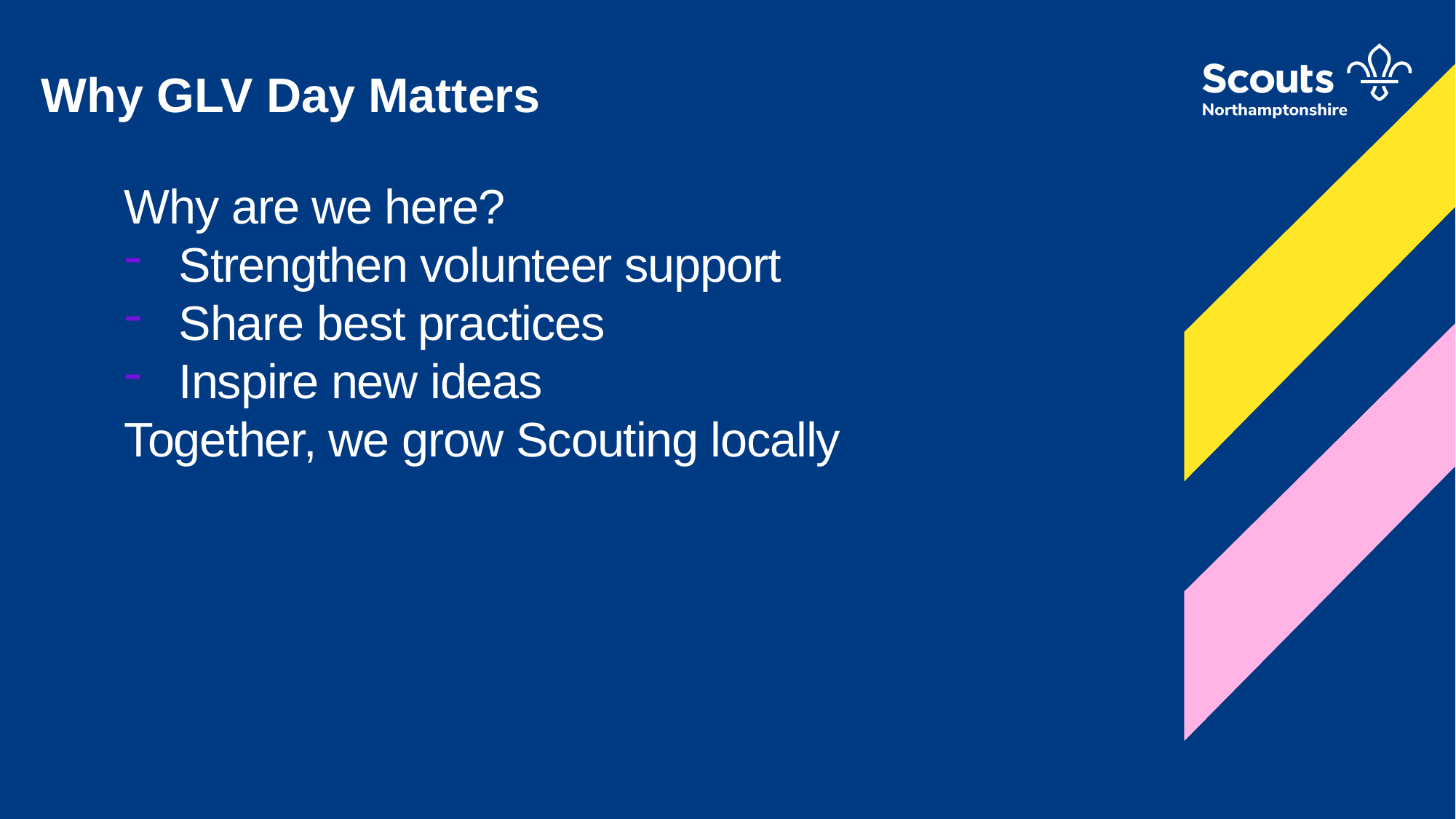

Why GLV Day Matters
Why are we here?
Strengthen volunteer support
Share best practices
Inspire new ideas
Together, we grow Scouting locally